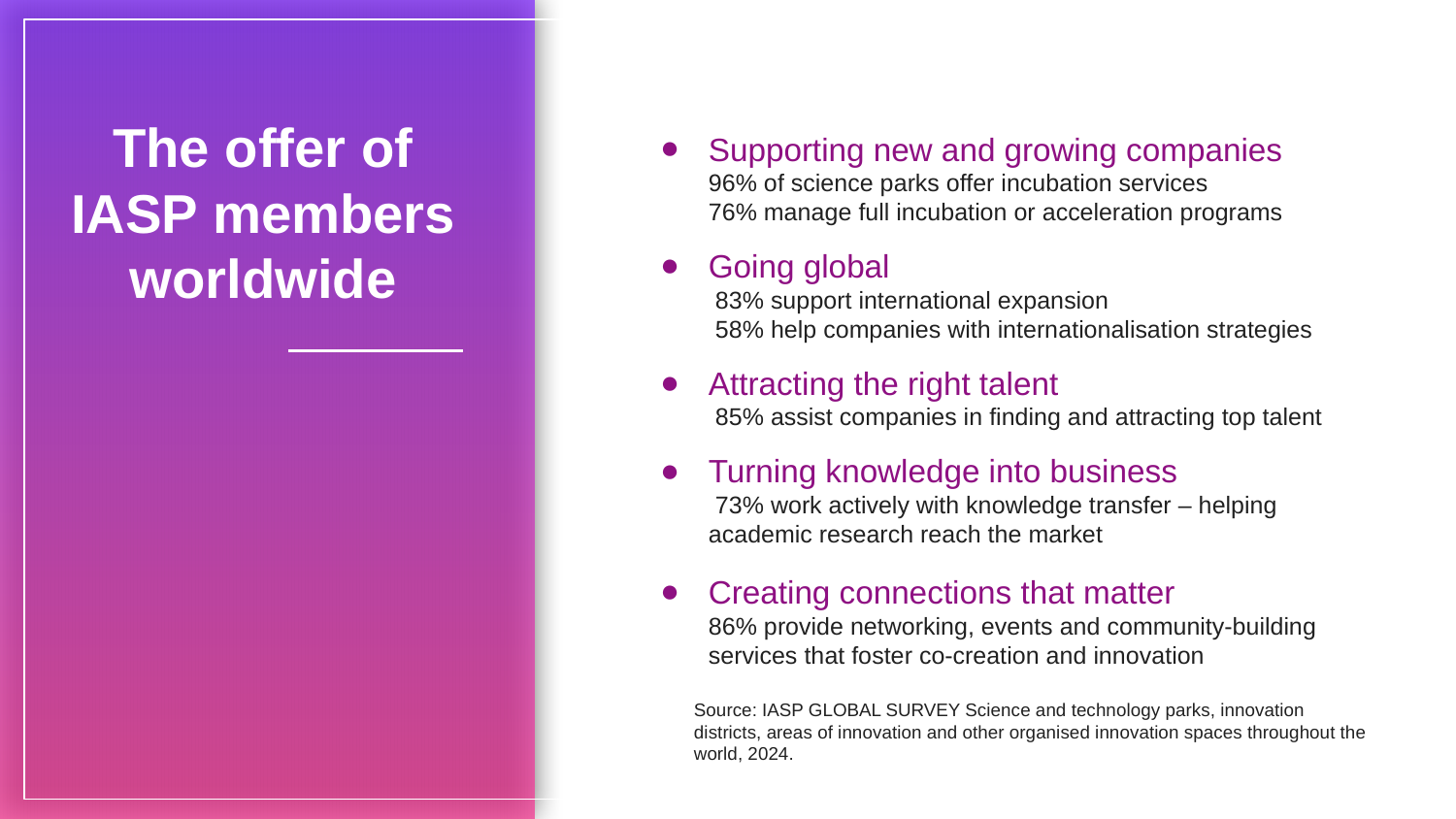

# The offer of IASP members worldwide
Supporting new and growing companies
96% of science parks offer incubation services
76% manage full incubation or acceleration programs
Going global
 83% support international expansion
 58% help companies with internationalisation strategies
Attracting the right talent
 85% assist companies in finding and attracting top talent
Turning knowledge into business
 73% work actively with knowledge transfer – helping academic research reach the market
Creating connections that matter
86% provide networking, events and community-building services that foster co-creation and innovation

Source: IASP GLOBAL SURVEY Science and technology parks, innovation districts, areas of innovation and other organised innovation spaces throughout the world, 2024.